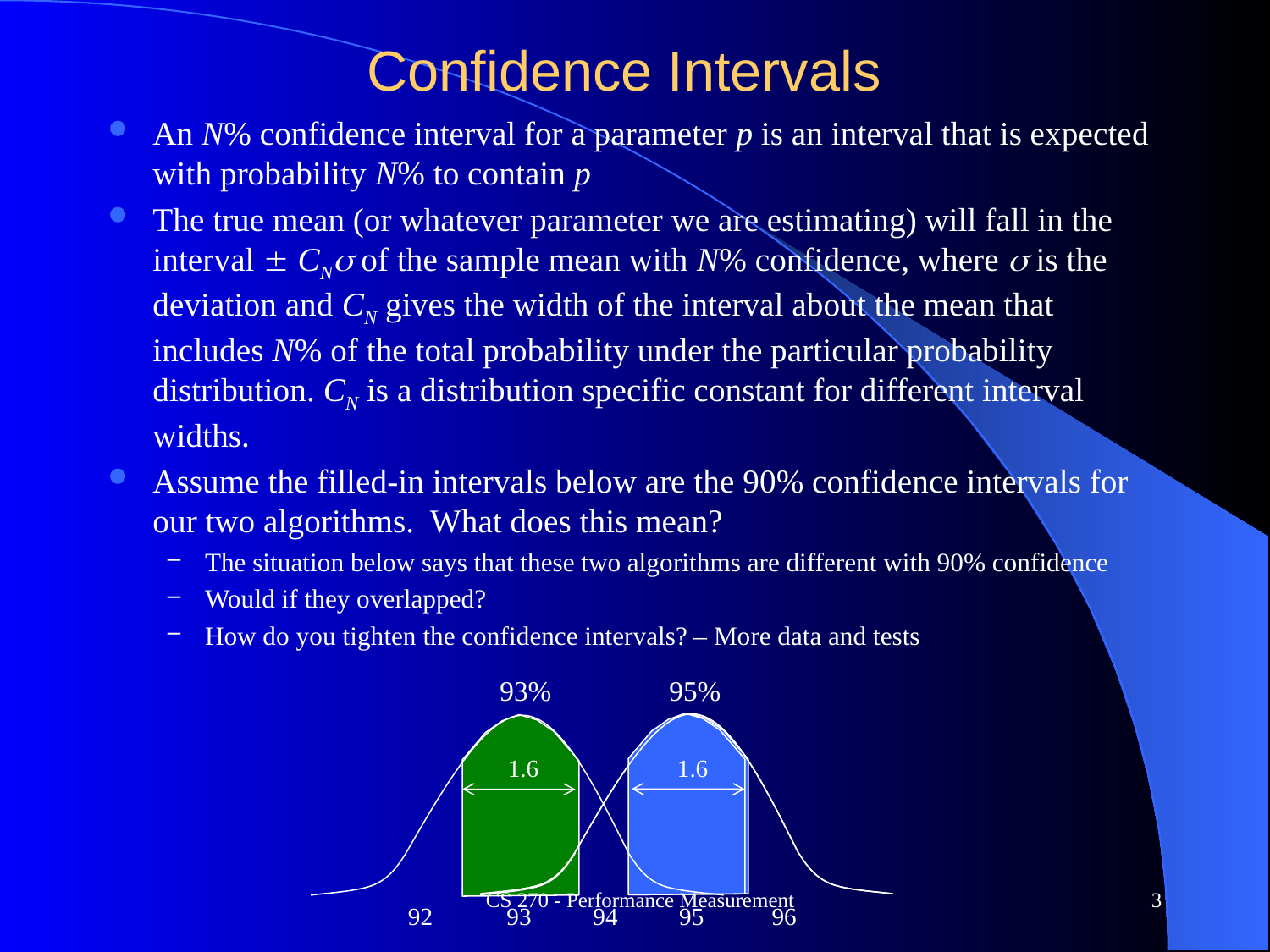

# Confidence Intervals
An N% confidence interval for a parameter p is an interval that is expected with probability N% to contain p
The true mean (or whatever parameter we are estimating) will fall in the interval ± CNσ of the sample mean with N% confidence, where σ is the deviation and CN gives the width of the interval about the mean that includes N% of the total probability under the particular probability distribution. CN is a distribution specific constant for different interval widths.
Assume the filled-in intervals below are the 90% confidence intervals for our two algorithms.  What does this mean?
The situation below says that these two algorithms are different with 90% confidence
Would if they overlapped?
How do you tighten the confidence intervals? – More data and tests
93%
95%

1.6
1.6

CS 270 - Performance Measurement
3
92            93          94          95           96